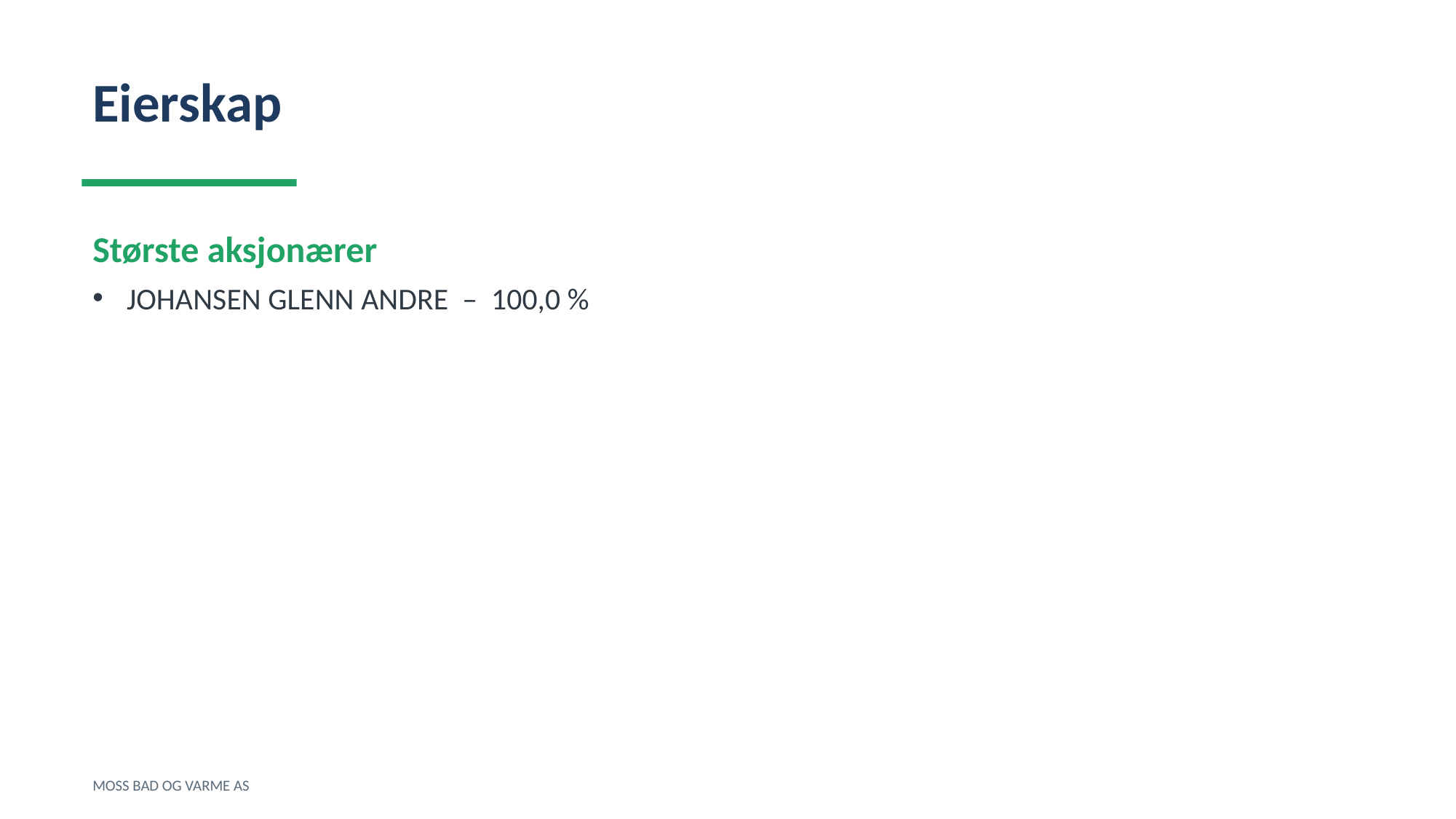

Eierskap

Største aksjonærer
JOHANSEN GLENN ANDRE  –  100,0 %
MOSS BAD OG VARME AS